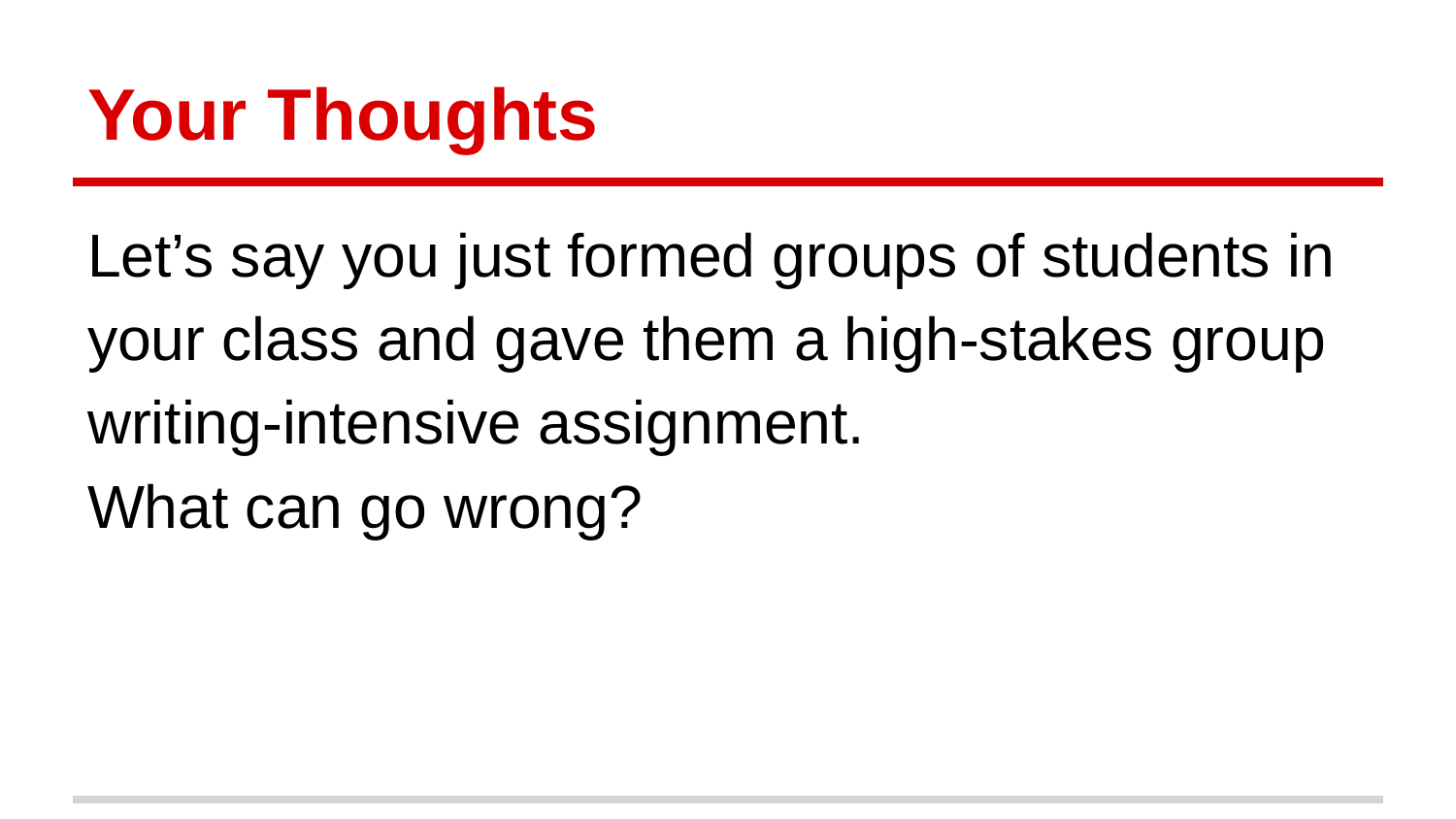

# Your Thoughts
Let’s say you just formed groups of students in your class and gave them a high-stakes group writing-intensive assignment.
What can go wrong?